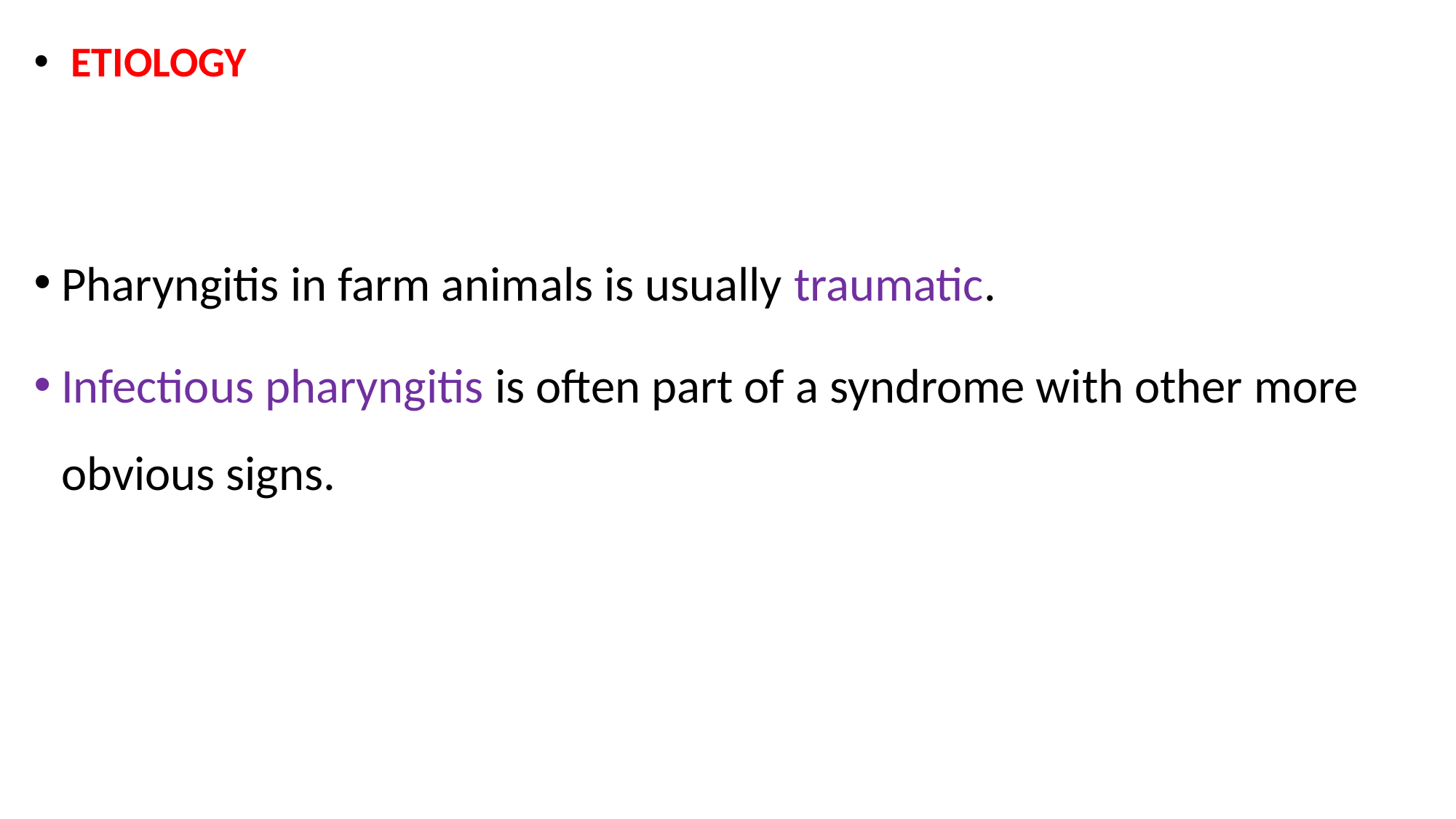

ETIOLOGY

Pharyngitis in farm animals is usually traumatic.
Infectious pharyngitis is often part of a syndrome with other more obvious signs.